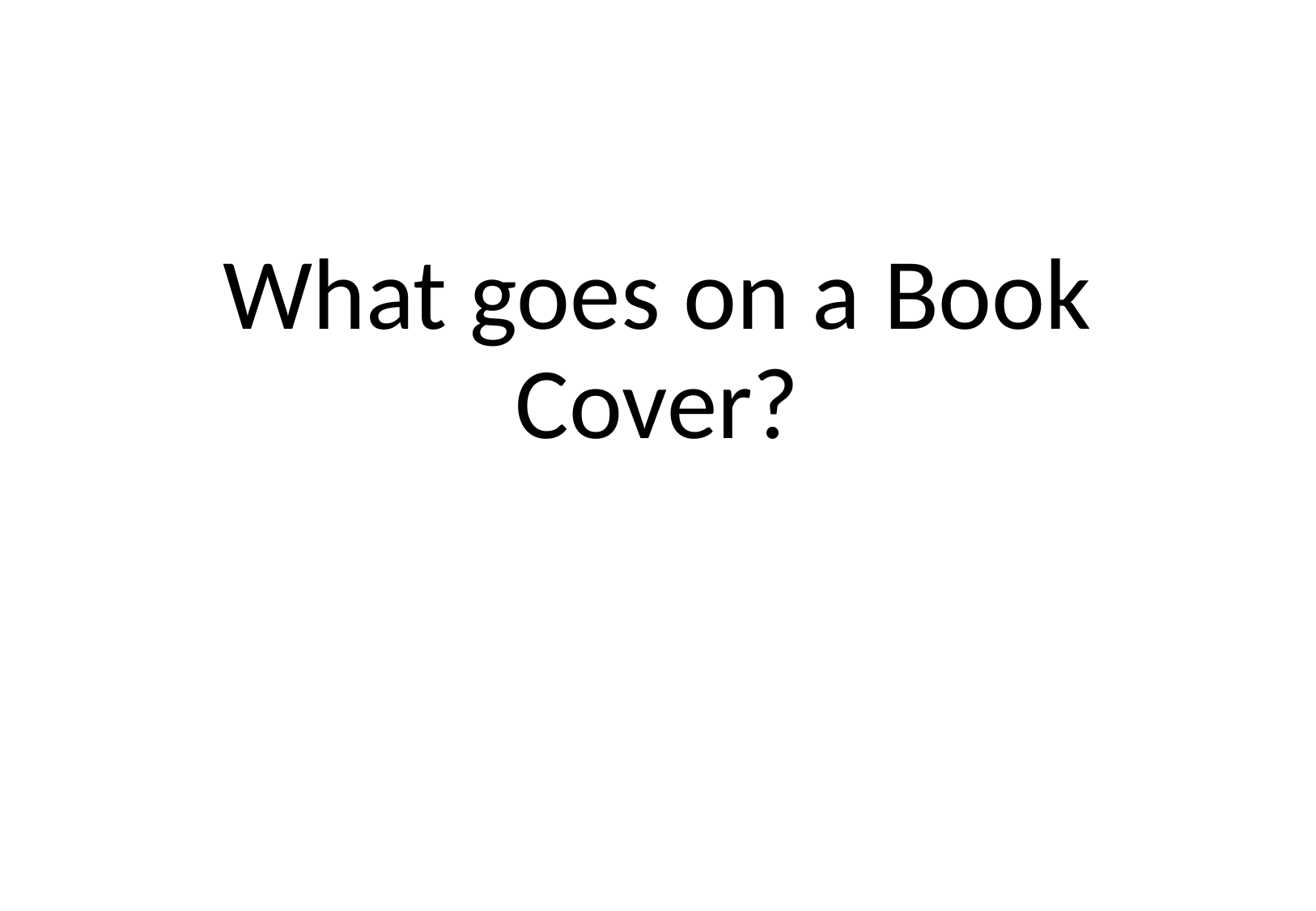

# What goes on a Book Cover?